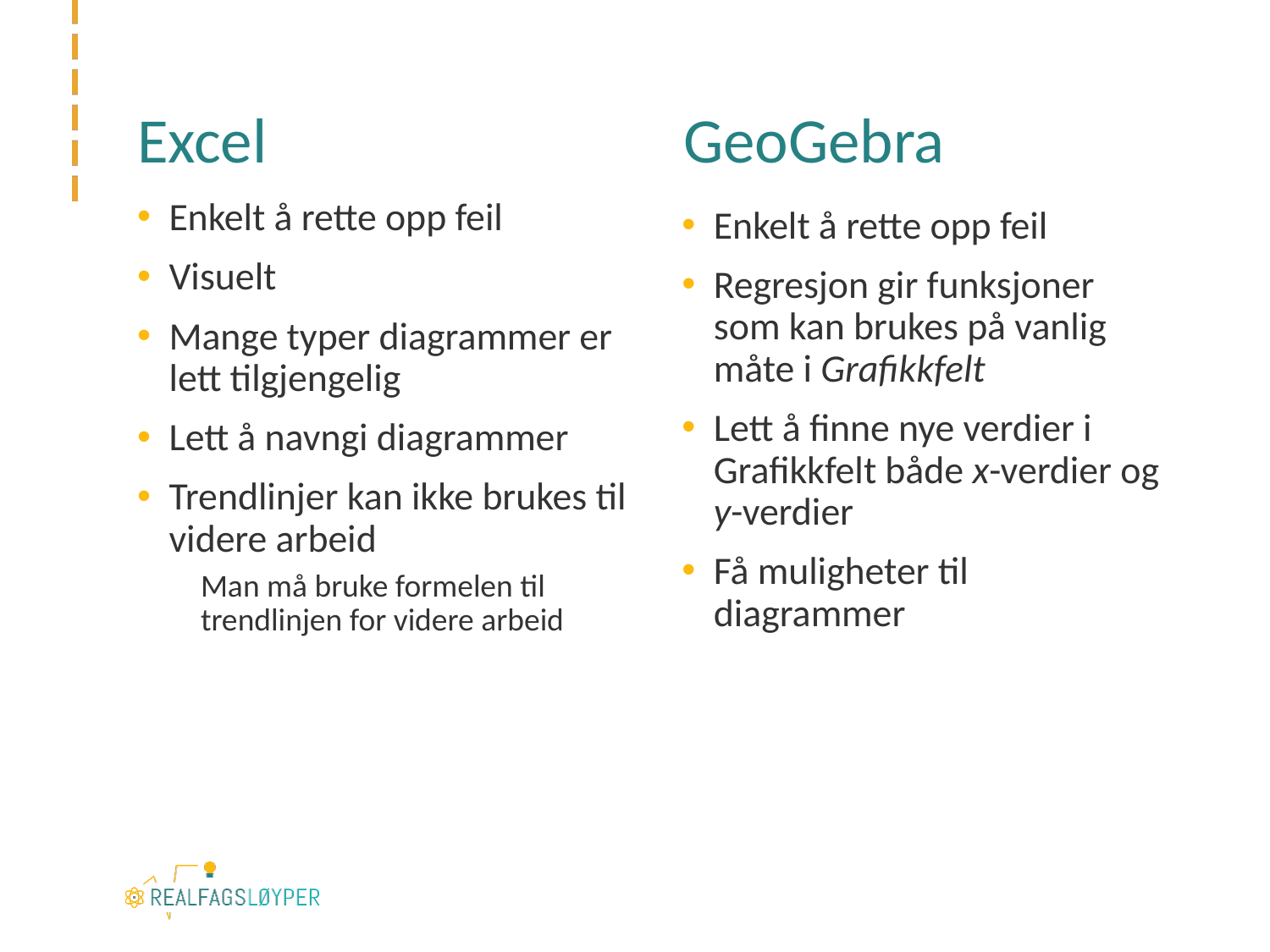

# Excel                             GeoGebra
Enkelt å rette opp feil
Visuelt
Mange typer diagrammer er lett tilgjengelig
Lett å navngi diagrammer
Trendlinjer kan ikke brukes til videre arbeid
Man må bruke formelen til trendlinjen for videre arbeid

Enkelt å rette opp feil
Regresjon gir funksjoner som kan brukes på vanlig måte i Grafikkfelt
Lett å finne nye verdier i Grafikkfelt både x-verdier og y-verdier
Få muligheter til diagrammer